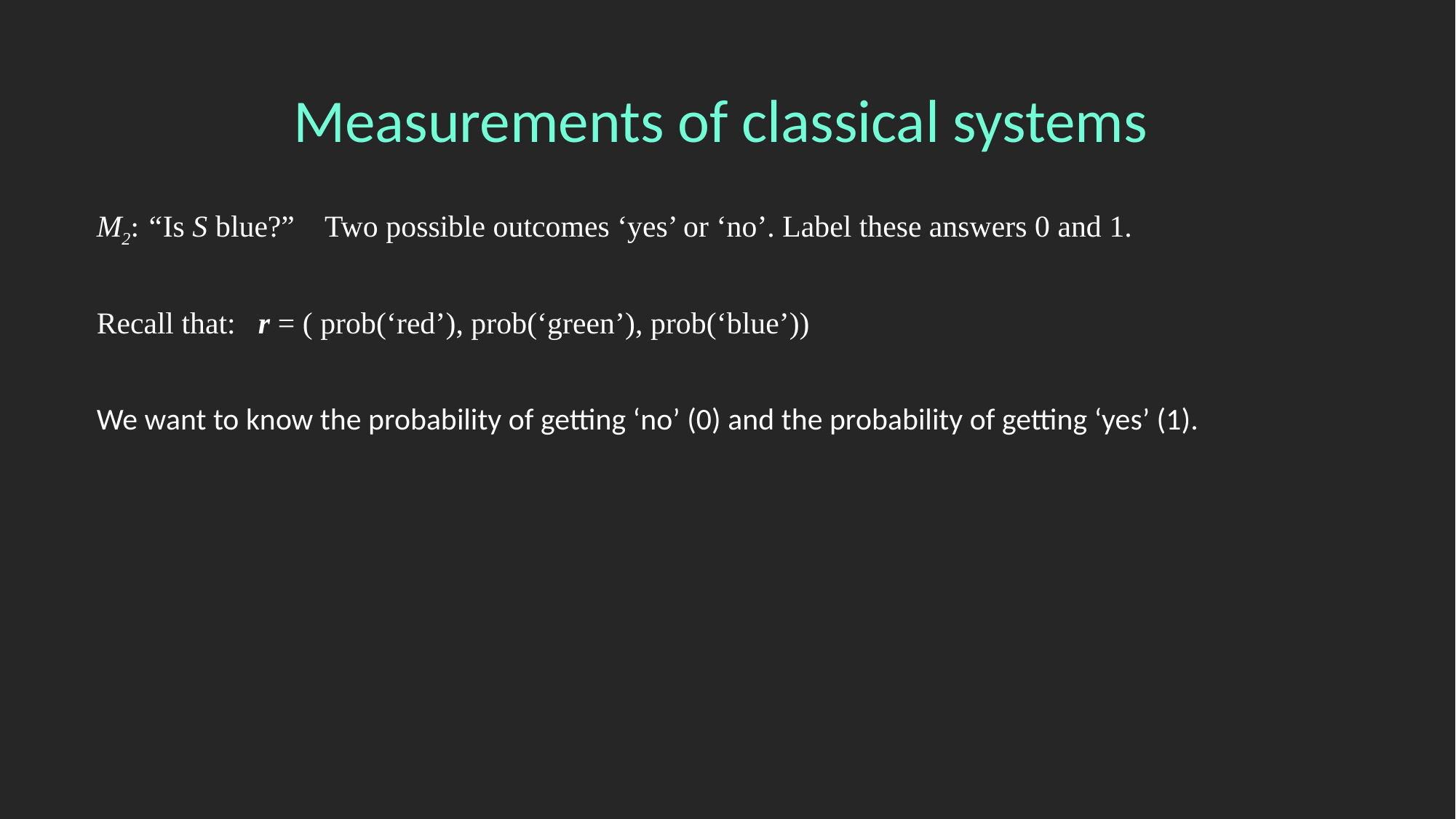

# Measurements of classical systems
M2: “Is S blue?”    Two possible outcomes ‘yes’ or ‘no’. Label these answers 0 and 1.

Recall that:   r = ( prob(‘red’), prob(‘green’), prob(‘blue’))

We want to know the probability of getting ‘no’ (0) and the probability of getting ‘yes’ (1).